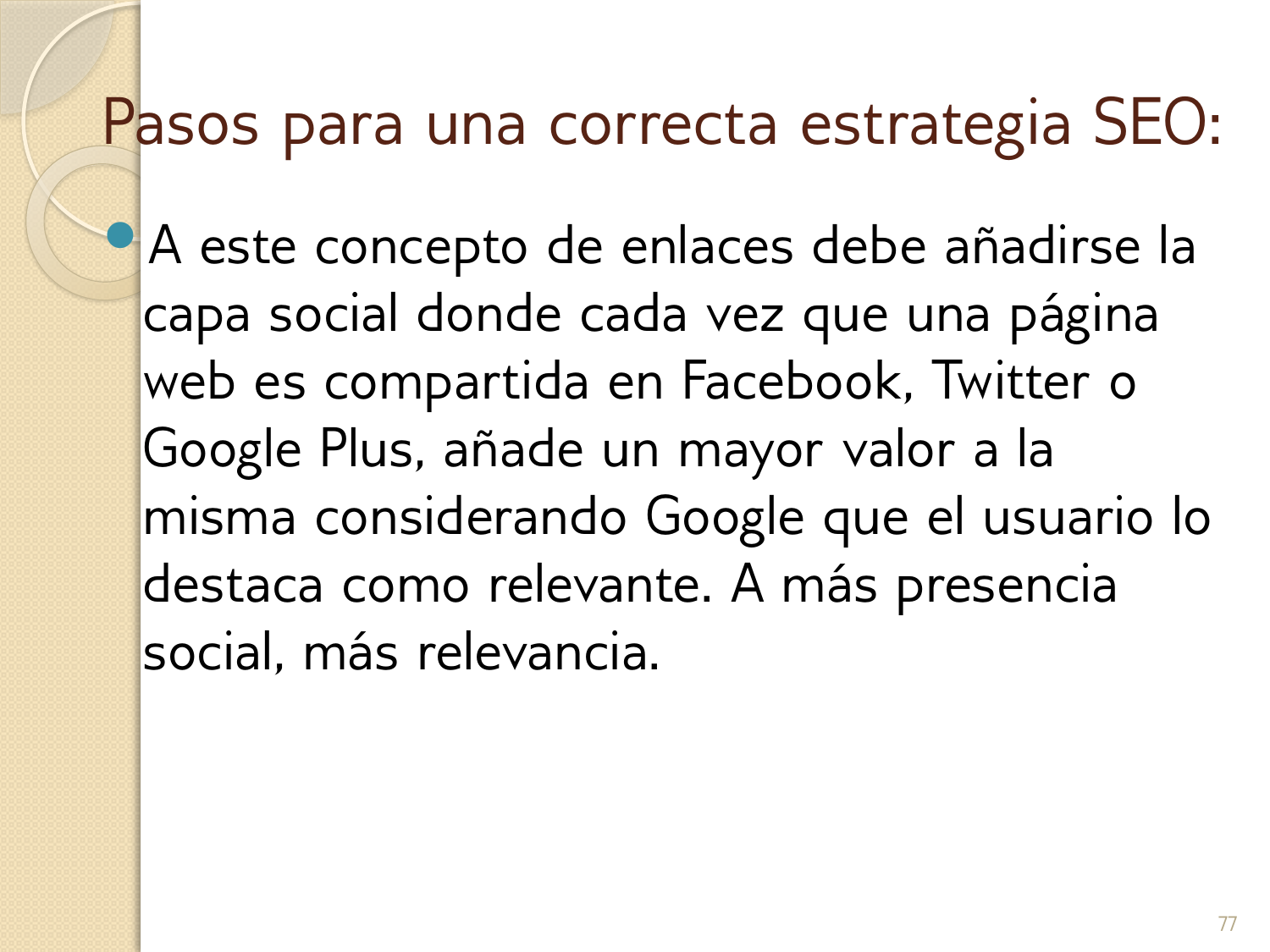

# Pasos para una correcta estrategia SEO:
A este concepto de enlaces debe añadirse la capa social donde cada vez que una página web es compartida en Facebook, Twitter o Google Plus, añade un mayor valor a la misma considerando Google que el usuario lo destaca como relevante. A más presencia social, más relevancia.
77